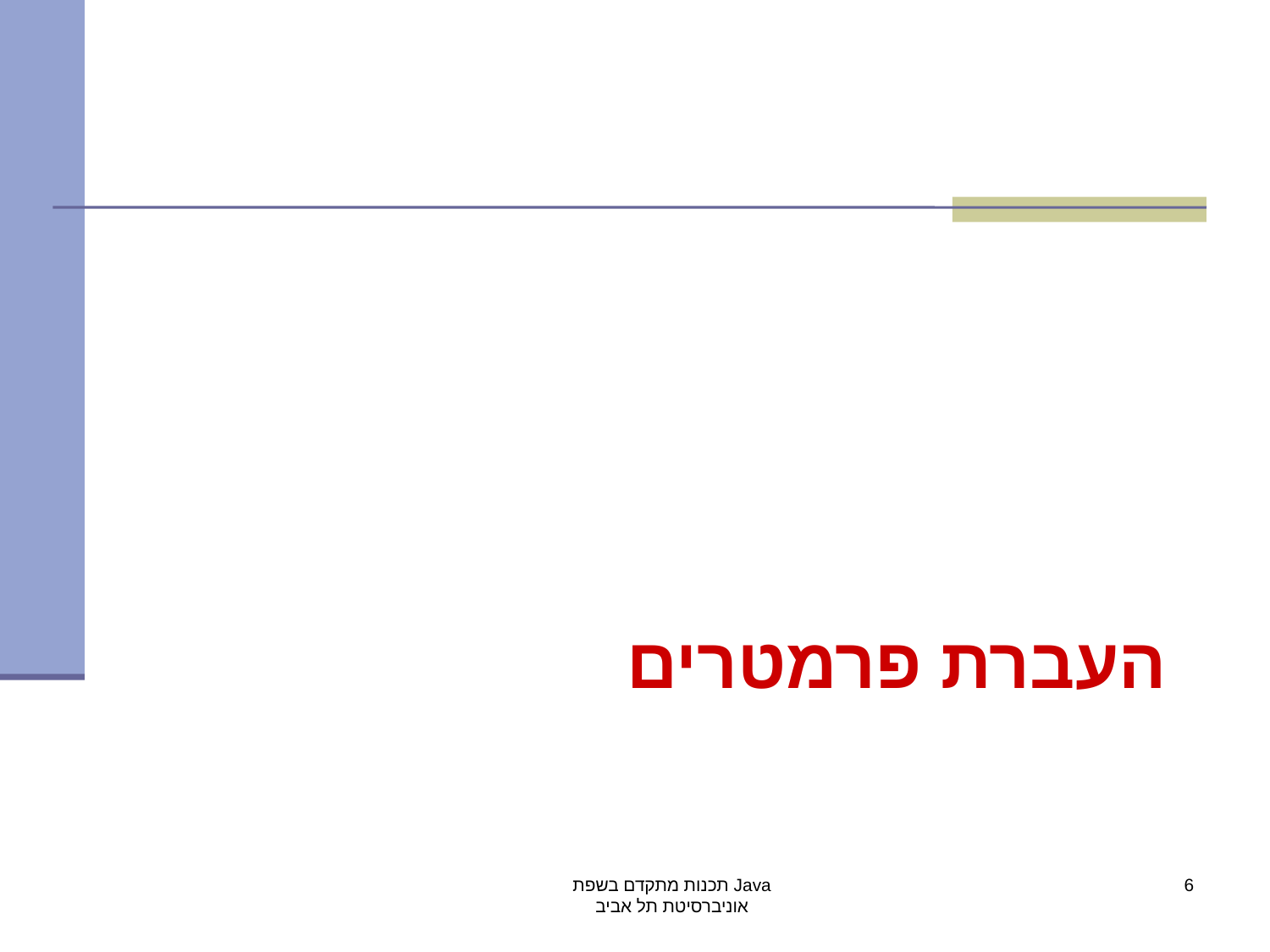

# העברת פרמטרים
תכנות מתקדם בשפת Java
אוניברסיטת תל אביב
6